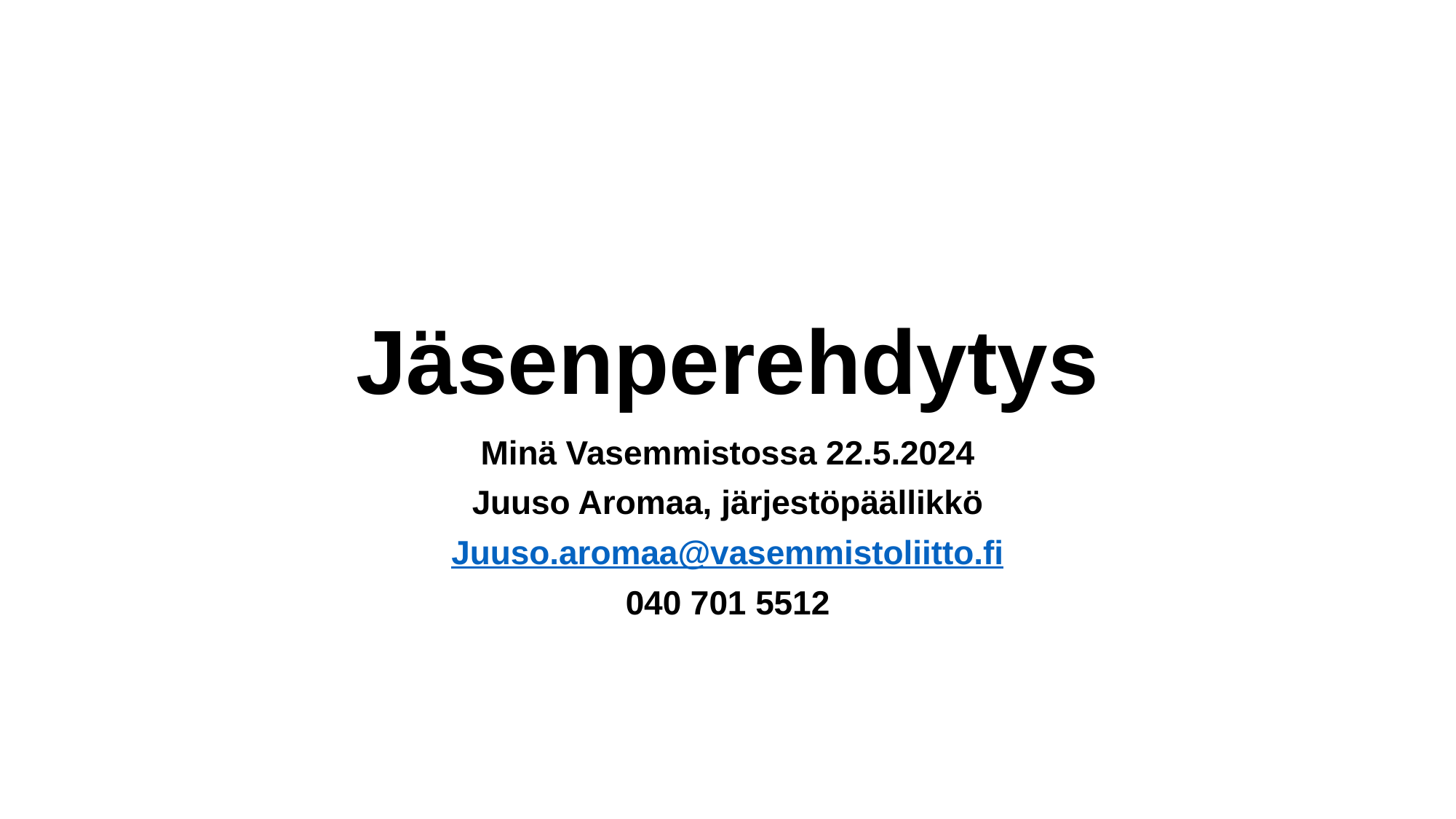

# Jäsenperehdytys
Minä Vasemmistossa 22.5.2024
Juuso Aromaa, järjestöpäällikkö
Juuso.aromaa@vasemmistoliitto.fi
040 701 5512